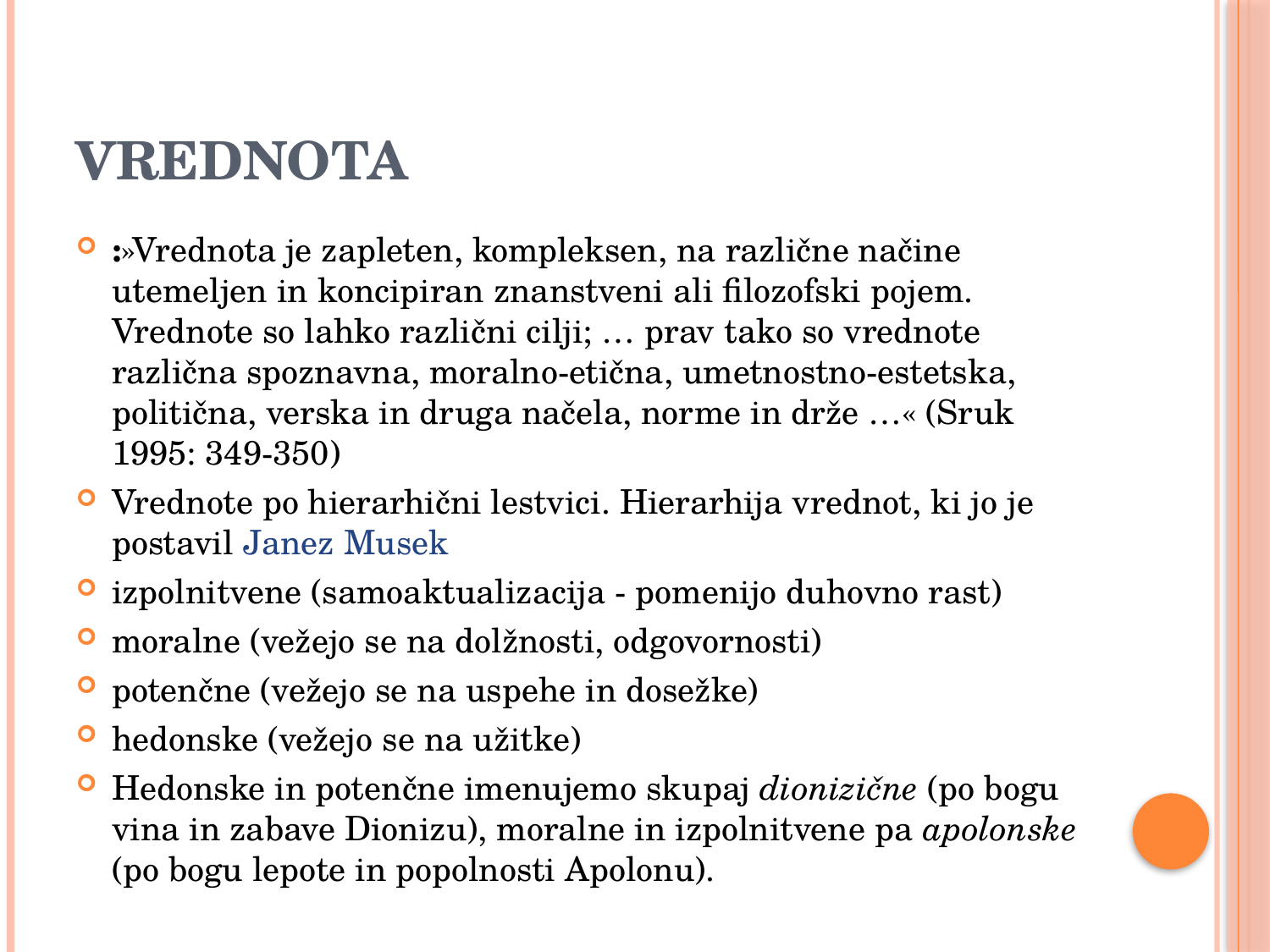

# VREDNOTA
:»Vrednota je zapleten, kompleksen, na različne načine utemeljen in koncipiran znanstveni ali filozofski pojem. Vrednote so lahko različni cilji; … prav tako so vrednote različna spoznavna, moralno-etična, umetnostno-estetska, politična, verska in druga načela, norme in drže …« (Sruk 1995: 349-350)
Vrednote po hierarhični lestvici. Hierarhija vrednot, ki jo je postavil Janez Musek
izpolnitvene (samoaktualizacija - pomenijo duhovno rast)
moralne (vežejo se na dolžnosti, odgovornosti)
potenčne (vežejo se na uspehe in dosežke)
hedonske (vežejo se na užitke)
Hedonske in potenčne imenujemo skupaj dionizične (po bogu vina in zabave Dionizu), moralne in izpolnitvene pa apolonske (po bogu lepote in popolnosti Apolonu).